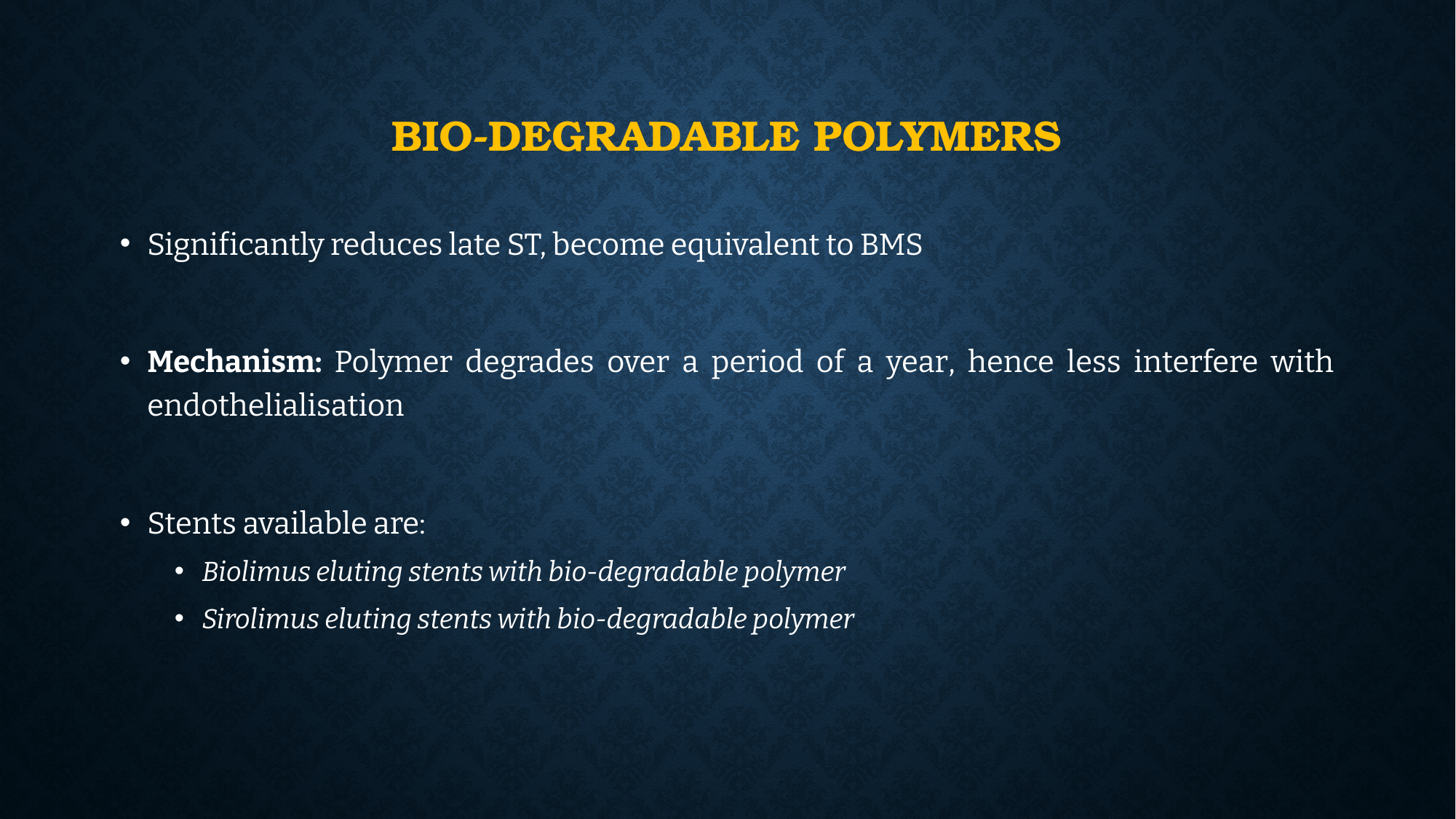

# Bio-degradable polymers
Significantly reduces late ST, become equivalent to BMS

Mechanism: Polymer degrades over a period of a year, hence less interfere with endothelialisation

Stents available are:
Biolimus eluting stents with bio-degradable polymer
Sirolimus eluting stents with bio-degradable polymer